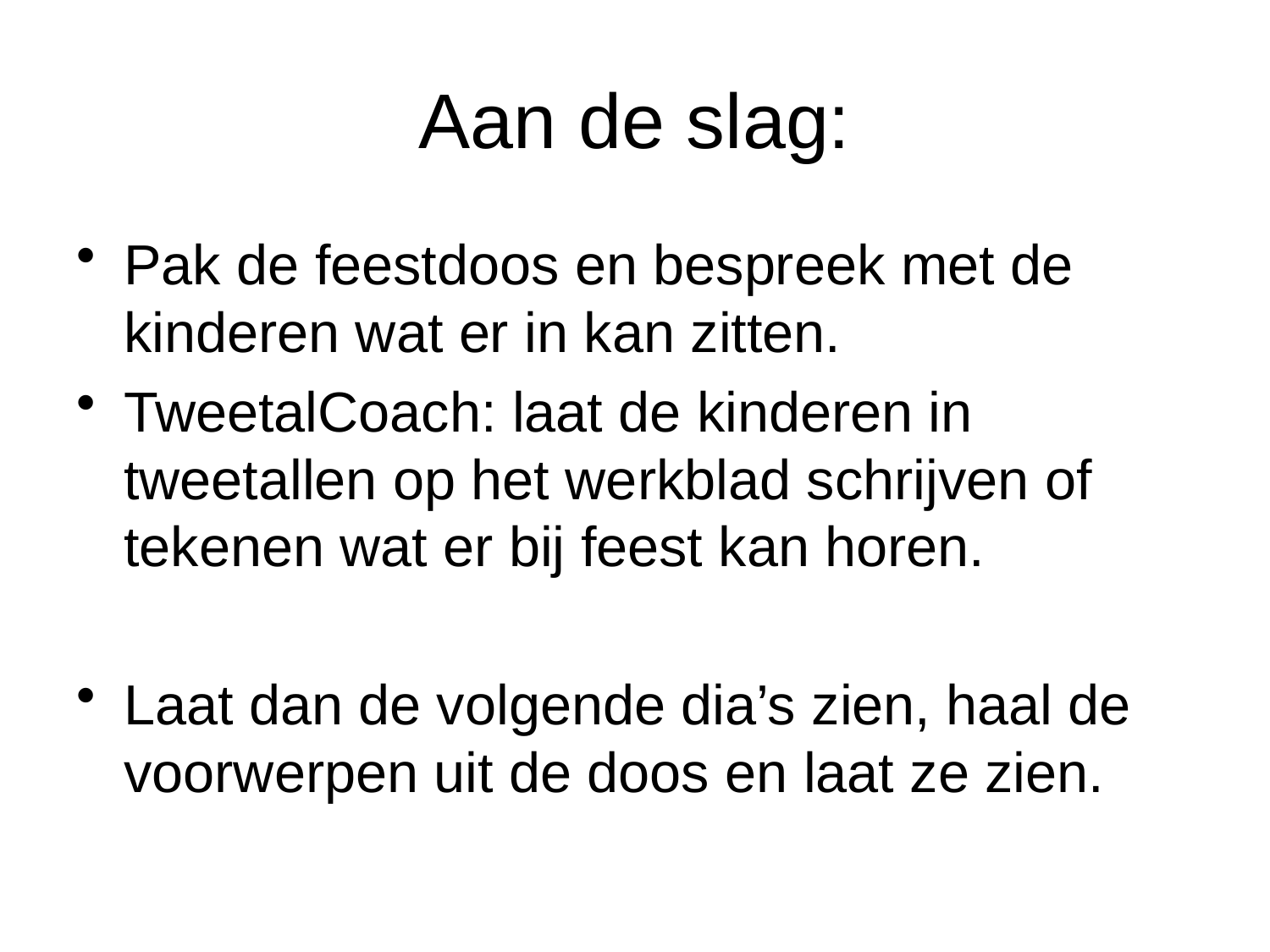

# Aan de slag:
Pak de feestdoos en bespreek met de kinderen wat er in kan zitten.
TweetalCoach: laat de kinderen in tweetallen op het werkblad schrijven of tekenen wat er bij feest kan horen.

Laat dan de volgende dia’s zien, haal de voorwerpen uit de doos en laat ze zien.